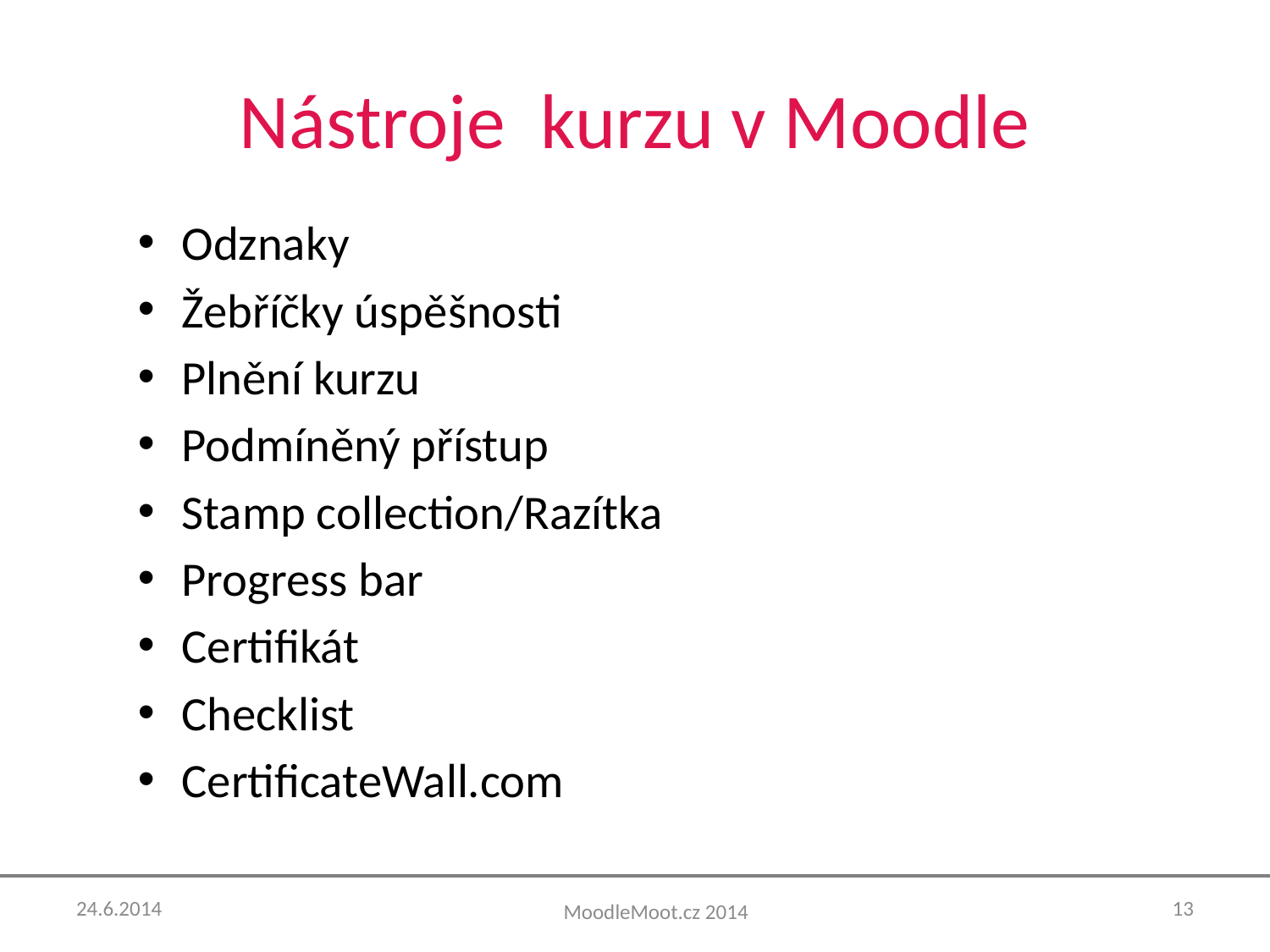

# Nástroje  kurzu v Moodle
Odznaky
Žebříčky úspěšnosti
Plnění kurzu
Podmíněný přístup
Stamp collection/Razítka
Progress bar
Certifikát
Checklist
CertificateWall.com

24.6.2014
13
MoodleMoot.cz 2014